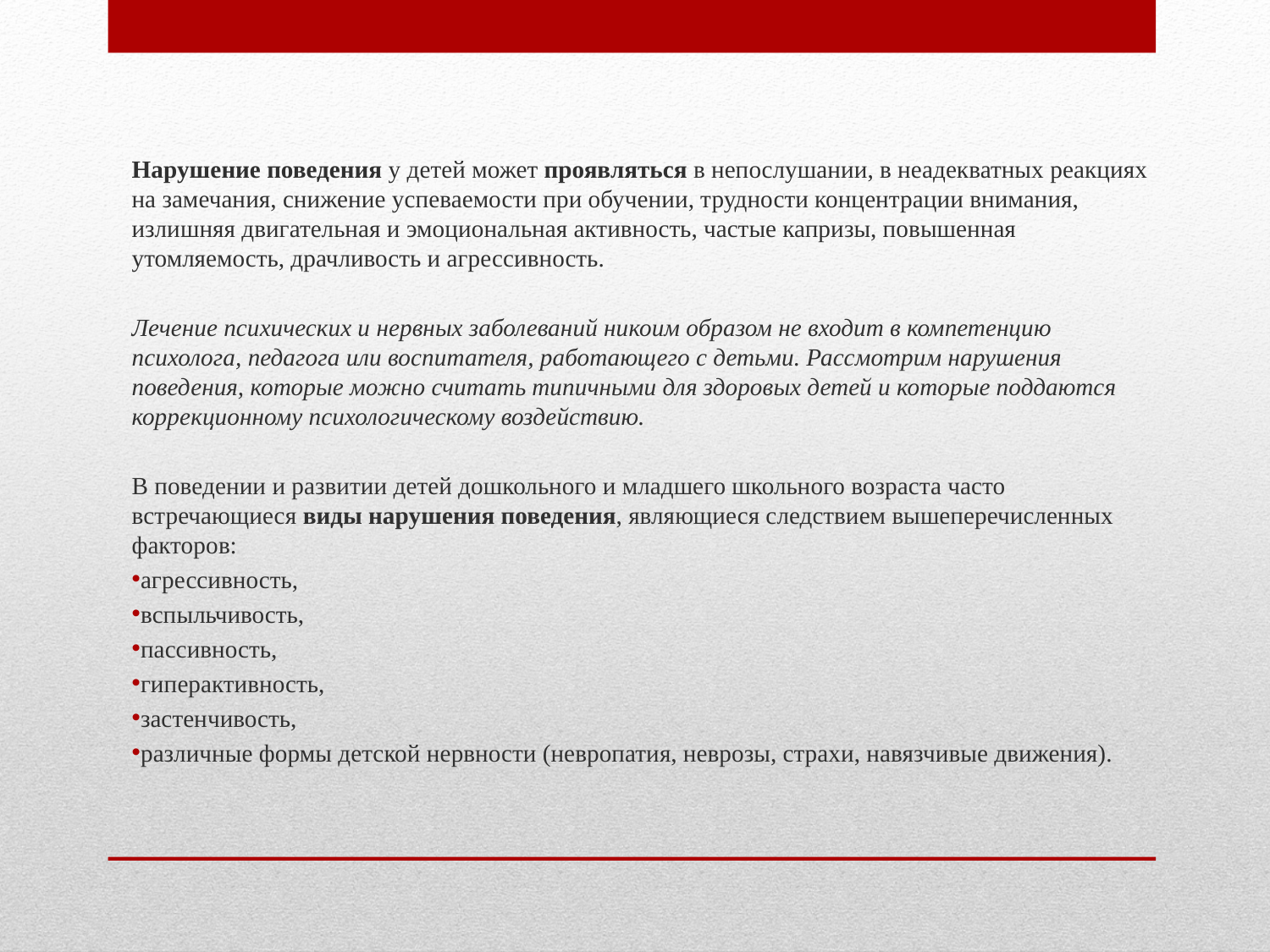

Нарушение поведения у детей может проявляться в непослушании, в неадекватных реакциях на замечания, снижение успеваемости при обучении, трудности концентрации внимания, излишняя двигательная и эмоциональная активность, частые капризы, повышенная утомляемость, драчливость и агрессивность.

Лечение психических и нервных заболеваний никоим образом не входит в компетенцию психолога, педагога или воспитателя, работающего с детьми. Рассмотрим нарушения поведения, которые можно считать типичными для здоровых детей и которые поддаются коррекционному психологическому воздействию.

В поведении и развитии детей дошкольного и младшего школьного возраста часто встречающиеся виды нарушения поведения, являющиеся следствием вышеперечисленных факторов:
агрессивность,
вспыльчивость,
пассивность,
гиперактивность,
застенчивость,
различные формы детской нервности (невропатия, неврозы, страхи, навязчивые движения).